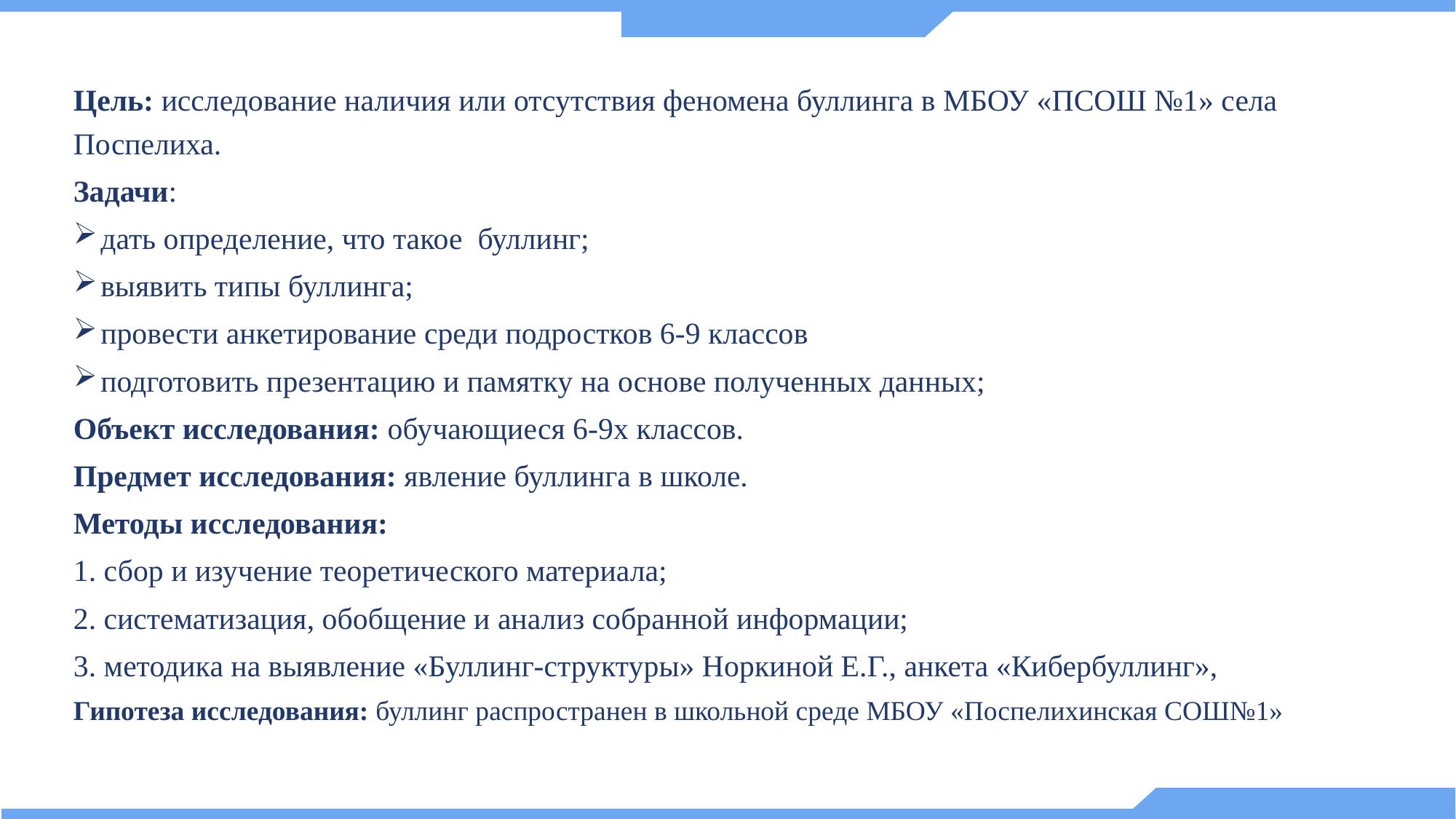

Цель: исследование наличия или отсутствия феномена буллинга в МБОУ «ПСОШ №1» села Поспелиха.
Задачи:
дать определение, что такое  буллинг;
выявить типы буллинга;
провести анкетирование среди подростков 6-9 классов
подготовить презентацию и памятку на основе полученных данных;
Объект исследования: обучающиеся 6-9х классов.
Предмет исследования: явление буллинга в школе.
Методы исследования:
1. сбор и изучение теоретического материала;
2. систематизация, обобщение и анализ собранной информации;
3. методика на выявление «Буллинг-структуры» Норкиной Е.Г., анкета «Кибербуллинг»,
Гипотеза исследования: буллинг распространен в школьной среде МБОУ «Поспелихинская СОШ№1»